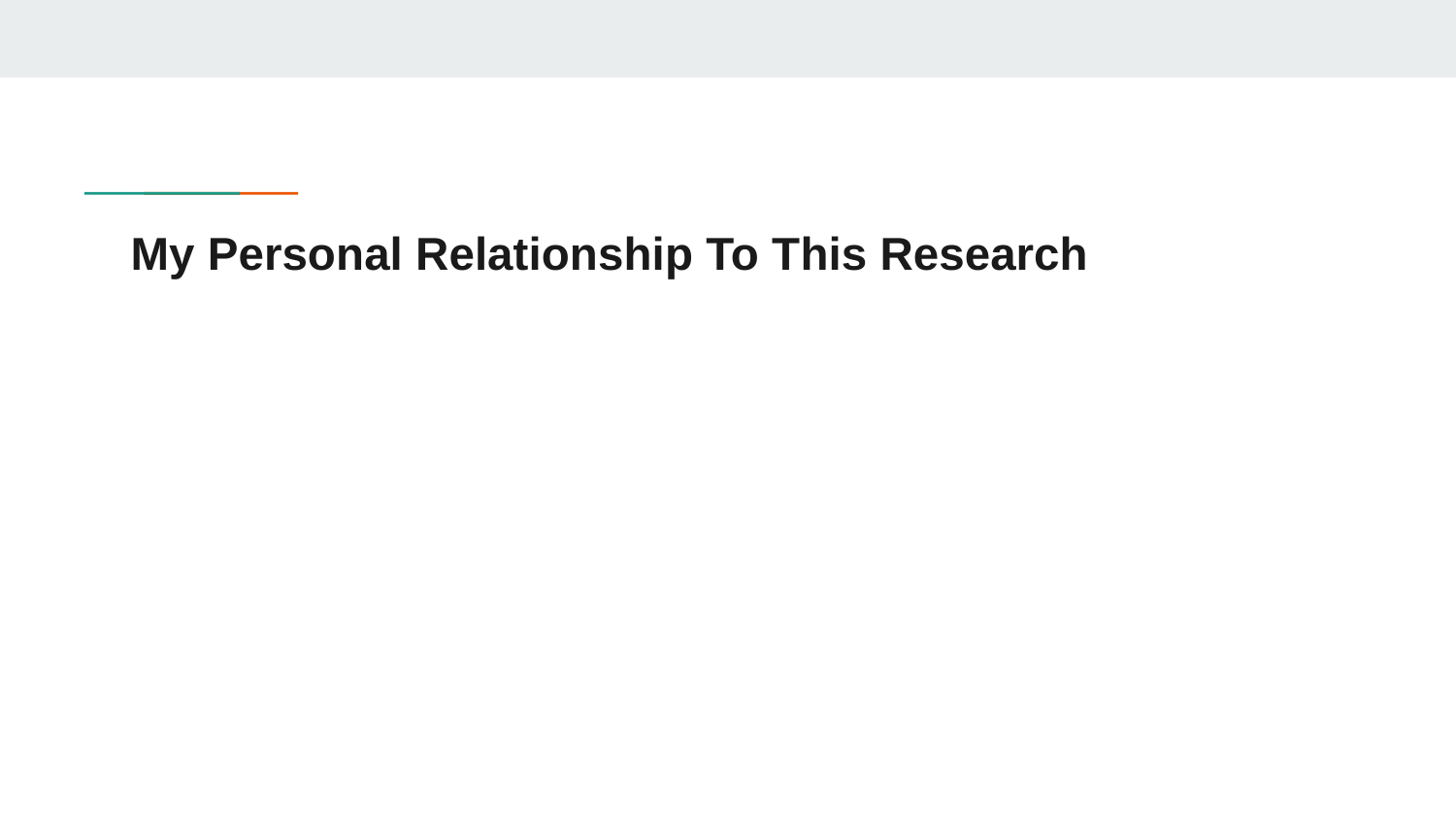

# My Personal Relationship To This Research